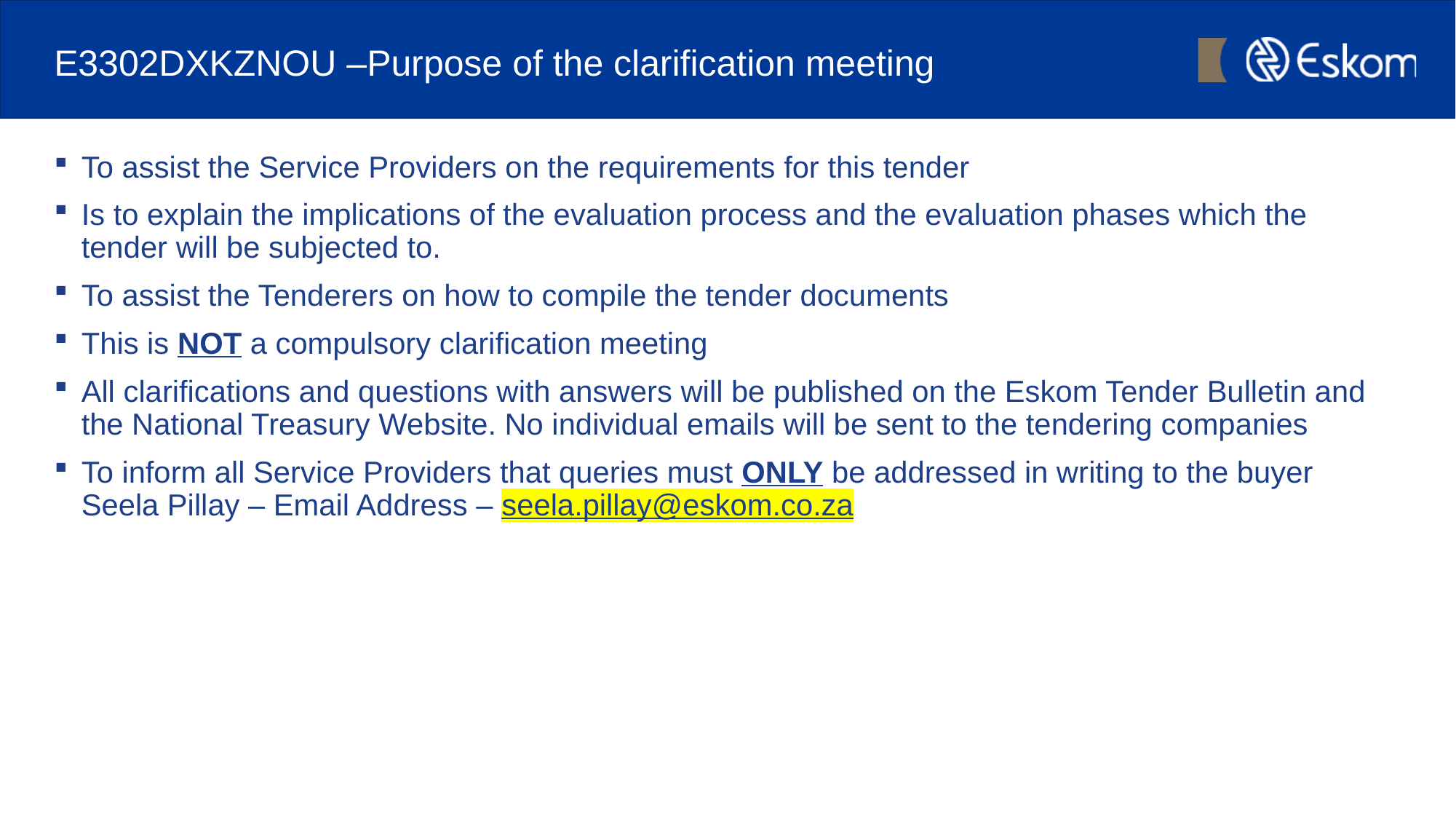

# E3302DXKZNOU –Purpose of the clarification meeting
To assist the Service Providers on the requirements for this tender
Is to explain the implications of the evaluation process and the evaluation phases which the tender will be subjected to.
To assist the Tenderers on how to compile the tender documents
This is NOT a compulsory clarification meeting
All clarifications and questions with answers will be published on the Eskom Tender Bulletin and the National Treasury Website. No individual emails will be sent to the tendering companies
To inform all Service Providers that queries must ONLY be addressed in writing to the buyer Seela Pillay – Email Address – seela.pillay@eskom.co.za